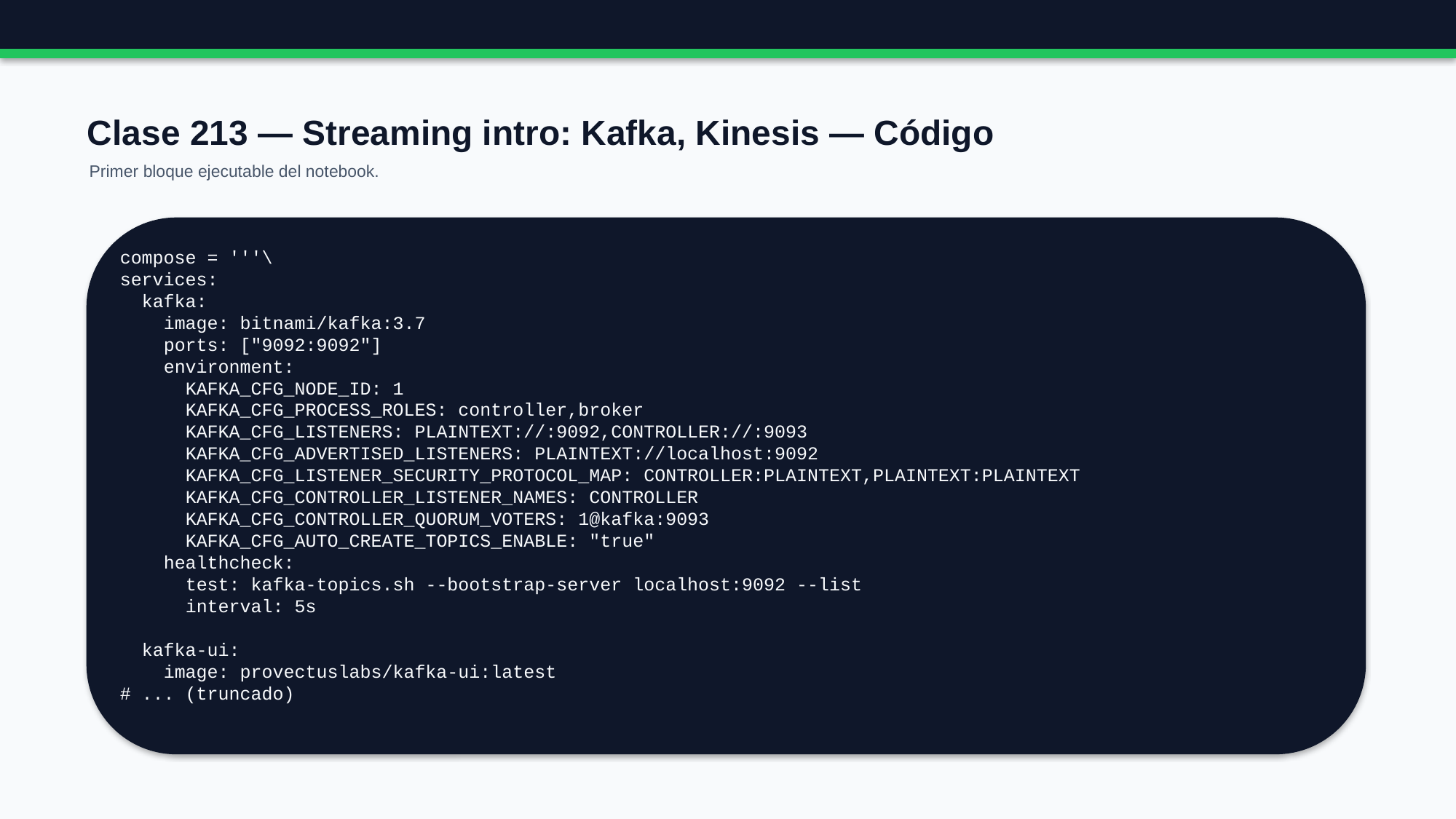

Clase 213 — Streaming intro: Kafka, Kinesis — Código
Primer bloque ejecutable del notebook.

compose = '''\
services:
  kafka:
    image: bitnami/kafka:3.7
    ports: ["9092:9092"]
    environment:
      KAFKA_CFG_NODE_ID: 1
      KAFKA_CFG_PROCESS_ROLES: controller,broker
      KAFKA_CFG_LISTENERS: PLAINTEXT://:9092,CONTROLLER://:9093
      KAFKA_CFG_ADVERTISED_LISTENERS: PLAINTEXT://localhost:9092
      KAFKA_CFG_LISTENER_SECURITY_PROTOCOL_MAP: CONTROLLER:PLAINTEXT,PLAINTEXT:PLAINTEXT
      KAFKA_CFG_CONTROLLER_LISTENER_NAMES: CONTROLLER
      KAFKA_CFG_CONTROLLER_QUORUM_VOTERS: 1@kafka:9093
      KAFKA_CFG_AUTO_CREATE_TOPICS_ENABLE: "true"
    healthcheck:
      test: kafka-topics.sh --bootstrap-server localhost:9092 --list
      interval: 5s

  kafka-ui:
    image: provectuslabs/kafka-ui:latest
# ... (truncado)